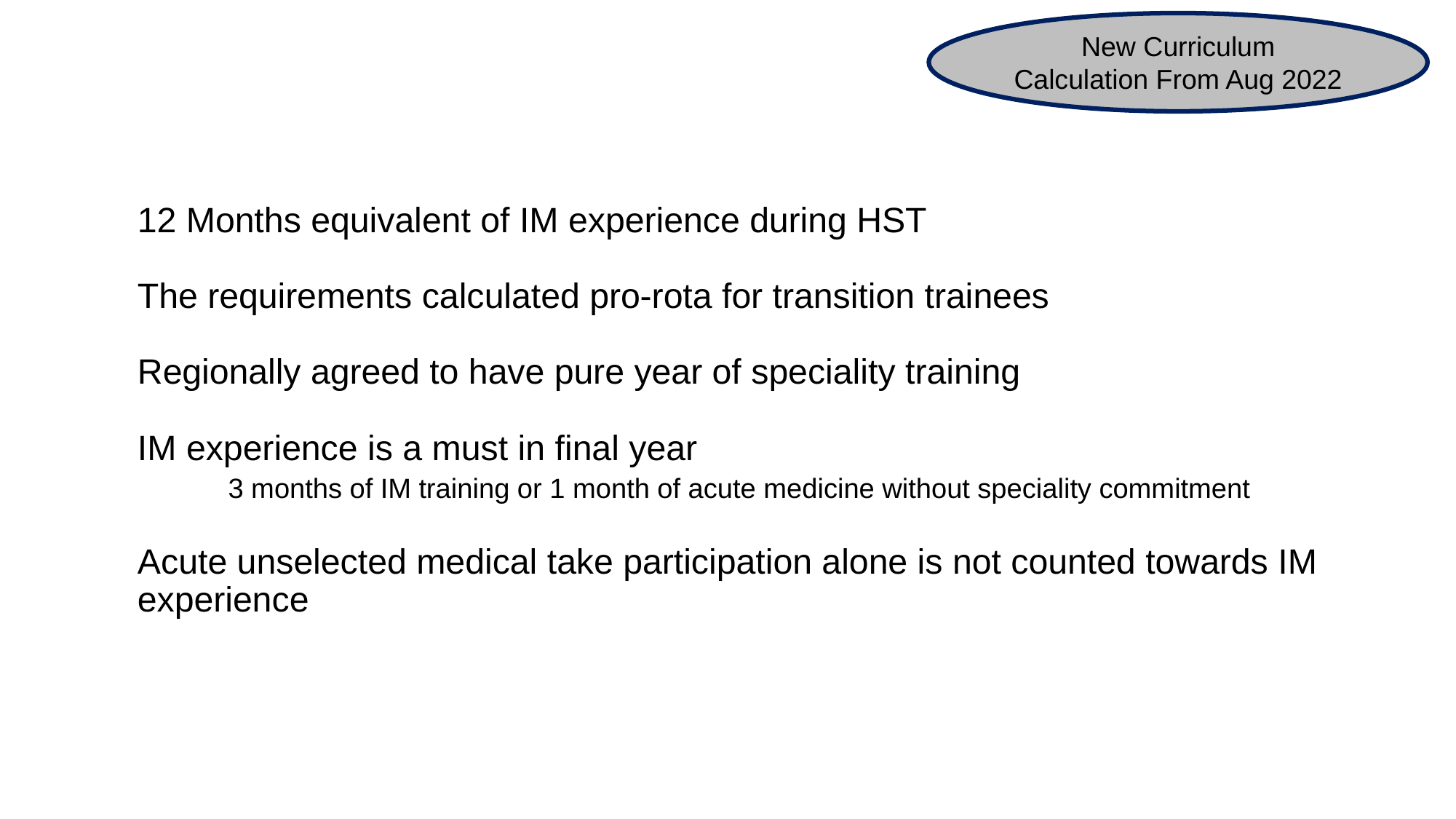

New Curriculum Calculation From Aug 2022
# 12 Months equivalent of IM experience during HST The requirements calculated pro-rota for transition trainees Regionally agreed to have pure year of speciality training IM experience is a must in final year 3 months of IM training or 1 month of acute medicine without speciality commitment Acute unselected medical take participation alone is not counted towards IM experience